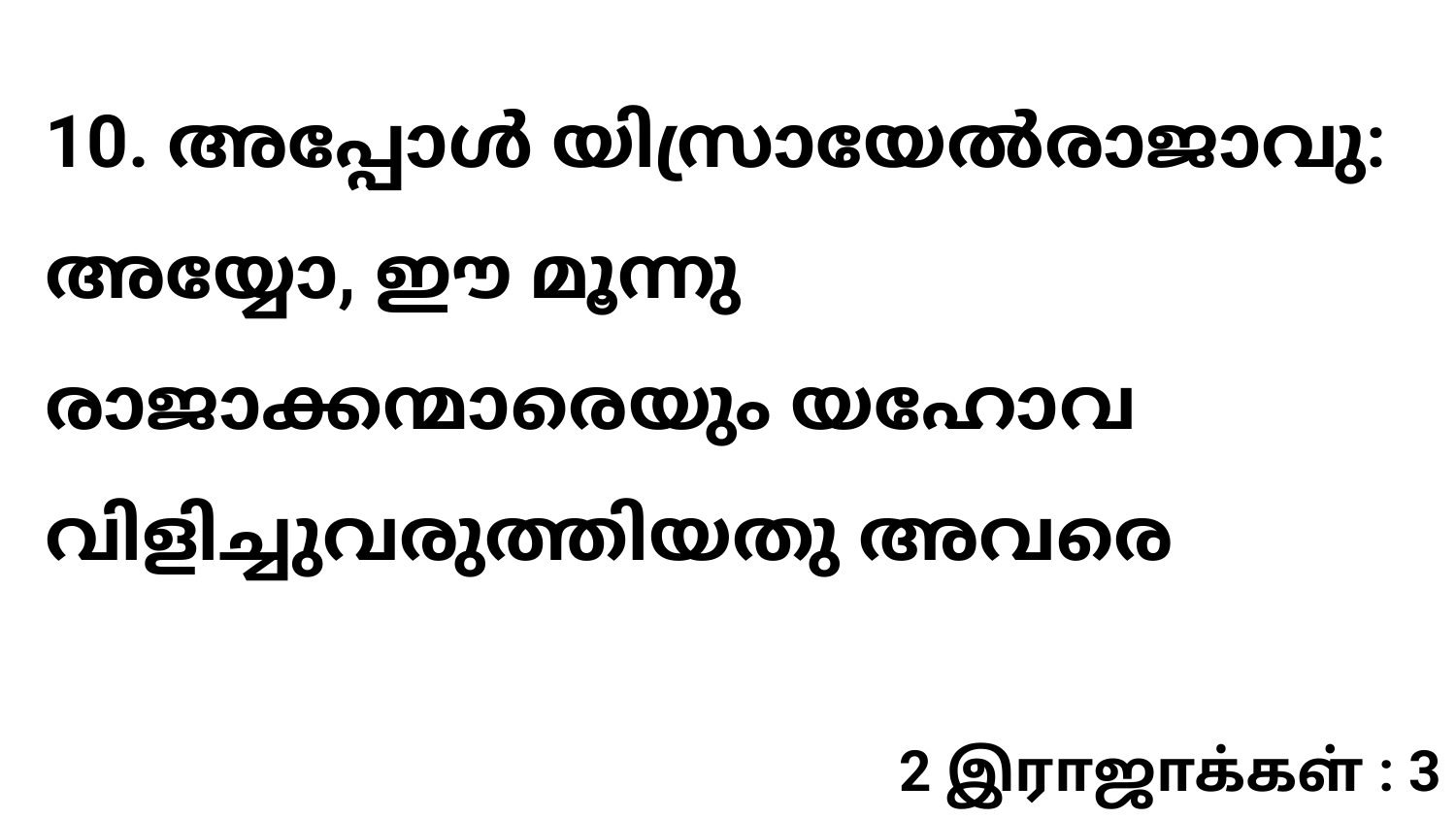

10. അപ്പോൾ യിസ്രായേൽരാജാവു: അയ്യോ, ഈ മൂന്നു രാജാക്കന്മാരെയും യഹോവ വിളിച്ചുവരുത്തിയതു അവരെ
2 இராஜாக்கள் : 3